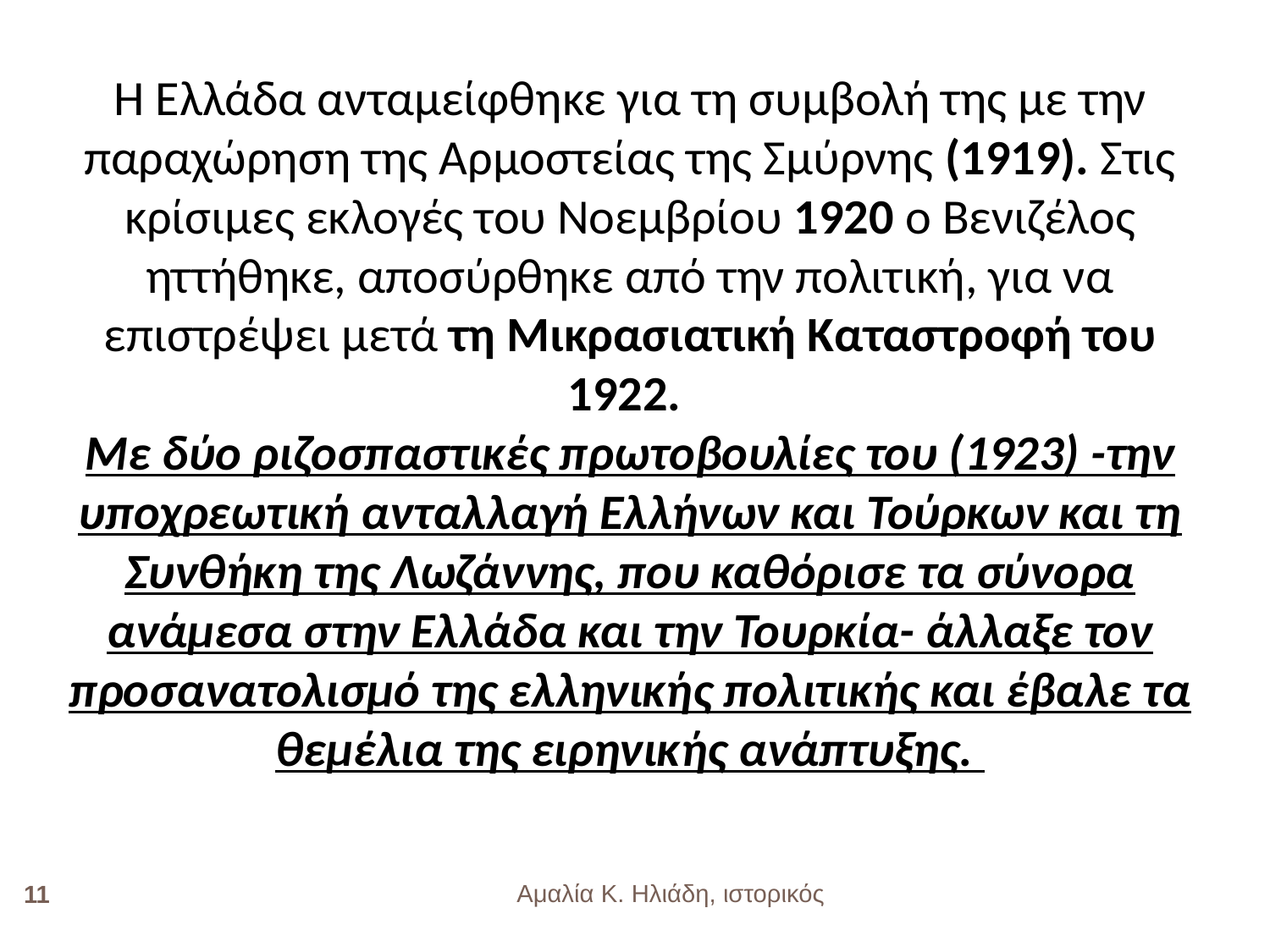

Η Ελλάδα ανταμείφθηκε για τη συμβολή της με την παραχώρηση της Αρμοστείας της Σμύρνης (1919). Στις κρίσιμες εκλογές του Νοεμβρίου 1920 ο Βενιζέλος ηττήθηκε, αποσύρθηκε από την πολιτική, για να επιστρέψει μετά τη Μικρασιατική Καταστροφή του 1922.
Με δύο ριζοσπαστικές πρωτοβουλίες του (1923) -την υποχρεωτική ανταλλαγή Ελλήνων και Τούρκων και τη Συνθήκη της Λωζάννης, που καθόρισε τα σύνορα ανάμεσα στην Ελλάδα και την Τουρκία- άλλαξε τον προσανατολισμό της ελληνικής πολιτικής και έβαλε τα θεμέλια της ειρηνικής ανάπτυξης.
11
Αμαλία Κ. Ηλιάδη, ιστορικός